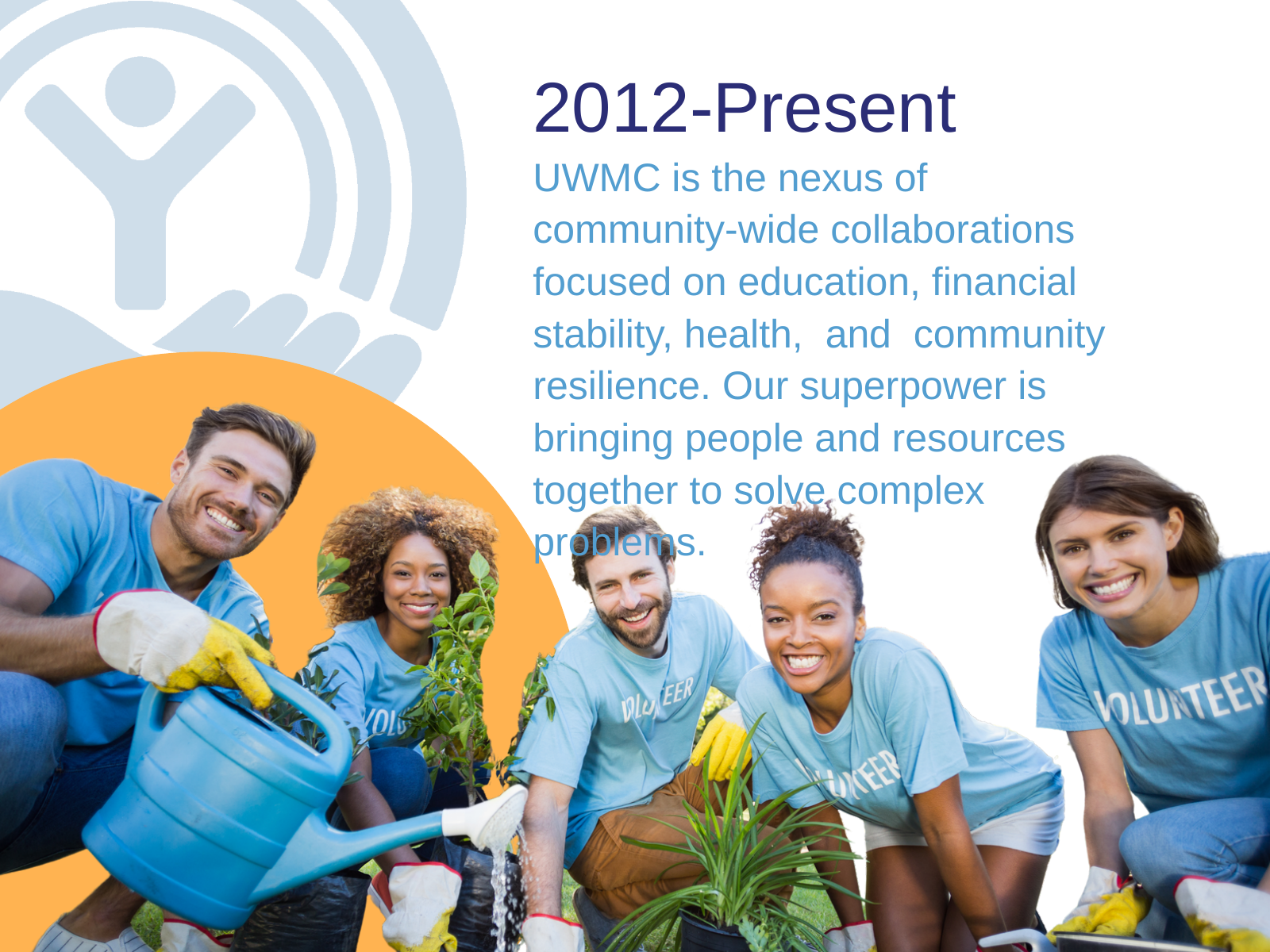

2012-Present
UWMC is the nexus of community-wide collaborations focused on education, financial stability, health,  and  community resilience. Our superpower is bringing people and resources together to solve complex problems.